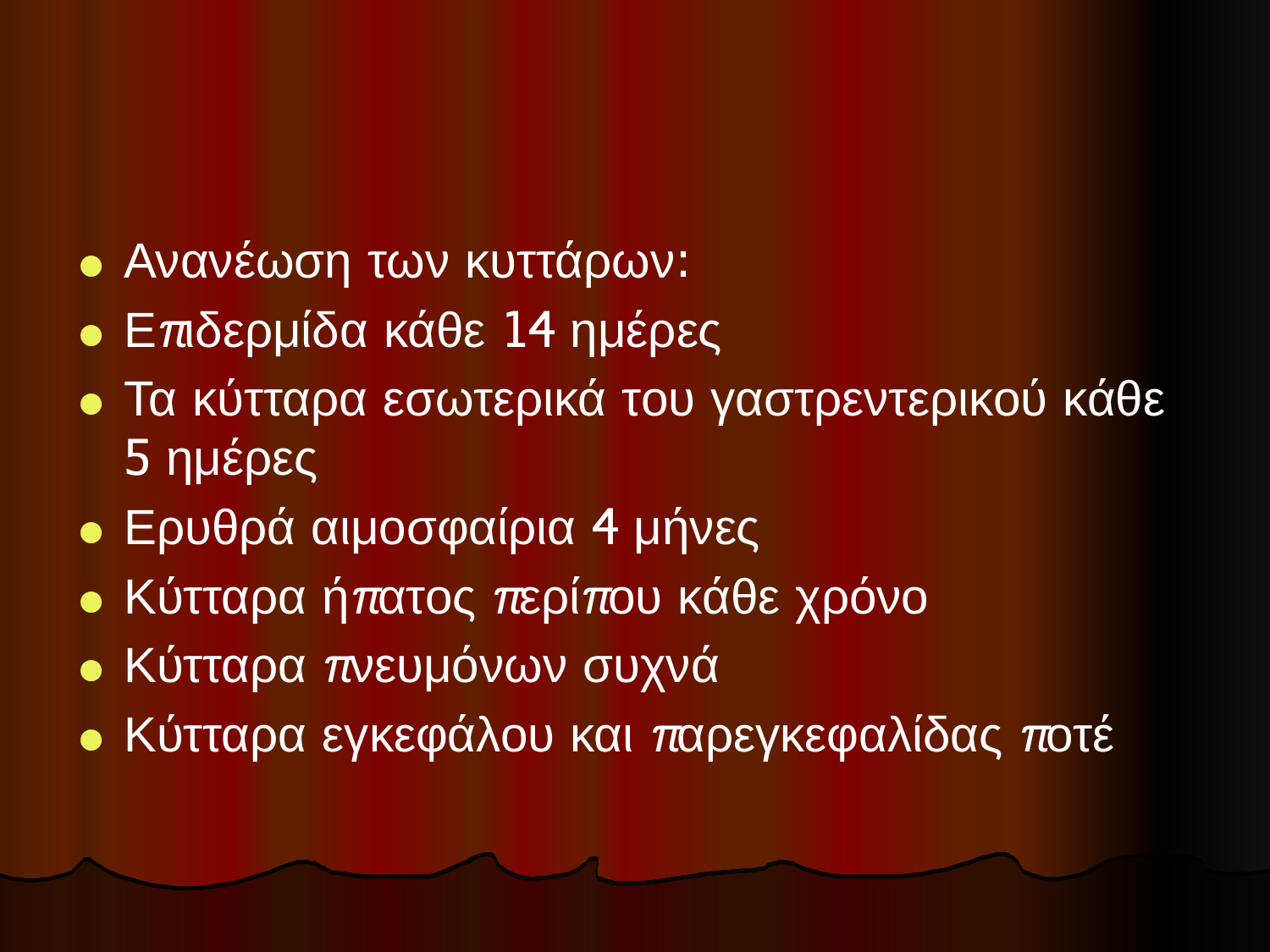

#
Ανανέωση των κυττάρων:
Επιδερμίδα κάθε 14 ημέρες
Τα κύτταρα εσωτερικά του γαστρεντερικού κάθε 5 ημέρες
Ερυθρά αιμοσφαίρια 4 μήνες
Κύτταρα ήπατος περίπου κάθε χρόνο
Κύτταρα πνευμόνων συχνά
Κύτταρα εγκεφάλου και παρεγκεφαλίδας ποτέ